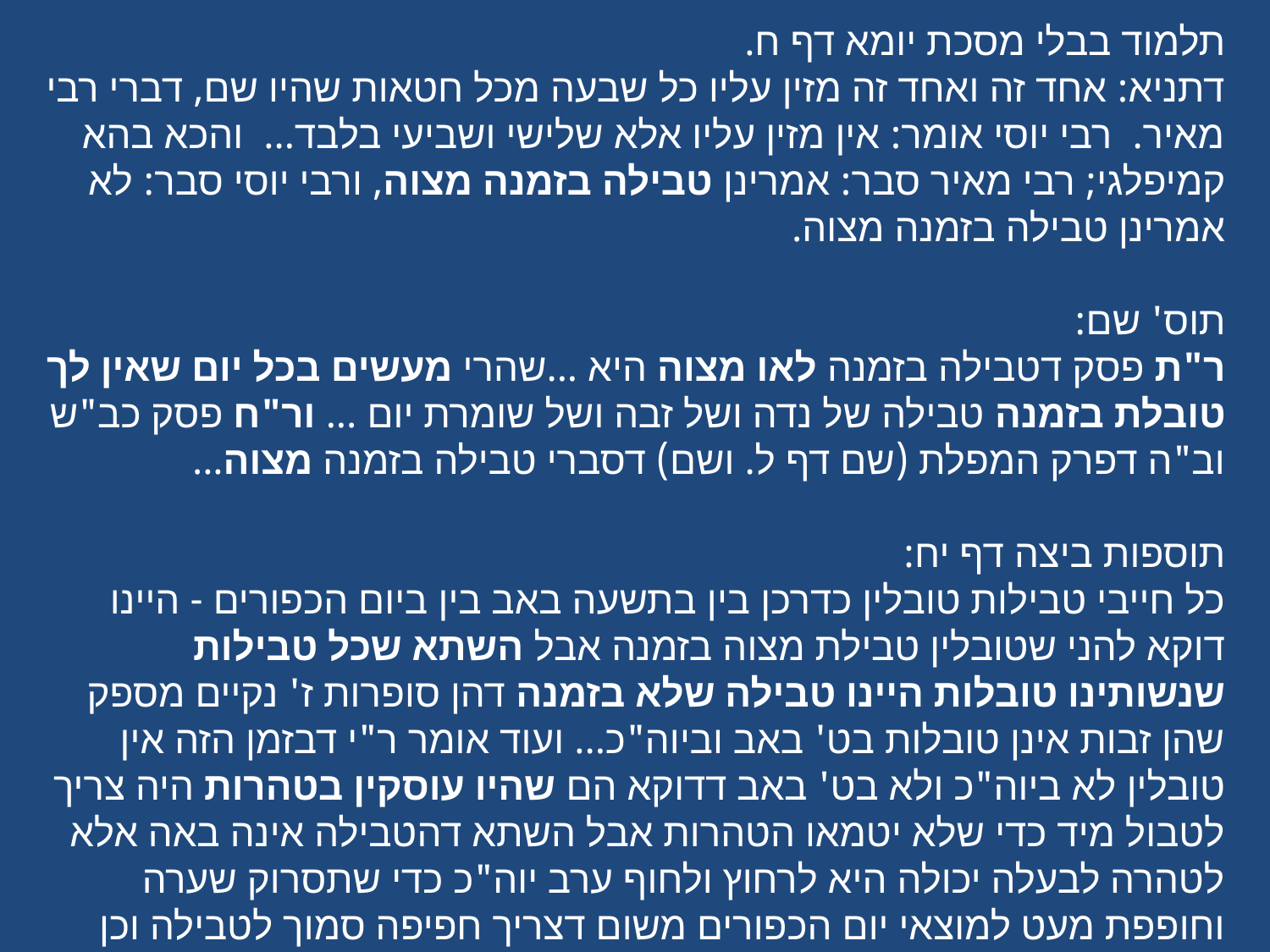

תלמוד בבלי מסכת יומא דף ח.
דתניא: אחד זה ואחד זה מזין עליו כל שבעה מכל חטאות שהיו שם, דברי רבי מאיר.  רבי יוסי אומר: אין מזין עליו אלא שלישי ושביעי בלבד...  והכא בהא קמיפלגי; רבי מאיר סבר: אמרינן טבילה בזמנה מצוה, ורבי יוסי סבר: לא אמרינן טבילה בזמנה מצוה.

תוס' שם:
ר"ת פסק דטבילה בזמנה לאו מצוה היא ...שהרי מעשים בכל יום שאין לך טובלת בזמנה טבילה של נדה ושל זבה ושל שומרת יום ... ור"ח פסק כב"ש וב"ה דפרק המפלת (שם דף ל. ושם) דסברי טבילה בזמנה מצוה...

תוספות ביצה דף יח:
כל חייבי טבילות טובלין כדרכן בין בתשעה באב בין ביום הכפורים - היינו דוקא להני שטובלין טבילת מצוה בזמנה אבל השתא שכל טבילות שנשותינו טובלות היינו טבילה שלא בזמנה דהן סופרות ז' נקיים מספק שהן זבות אינן טובלות בט' באב וביוה"כ... ועוד אומר ר"י דבזמן הזה אין טובלין לא ביוה"כ ולא בט' באב דדוקא הם שהיו עוסקין בטהרות היה צריך לטבול מיד כדי שלא יטמאו הטהרות אבל השתא דהטבילה אינה באה אלא לטהרה לבעלה יכולה היא לרחוץ ולחוף ערב יוה"כ כדי שתסרוק שערה וחופפת מעט למוצאי יום הכפורים משום דצריך חפיפה סמוך לטבילה וכן בט' באב...